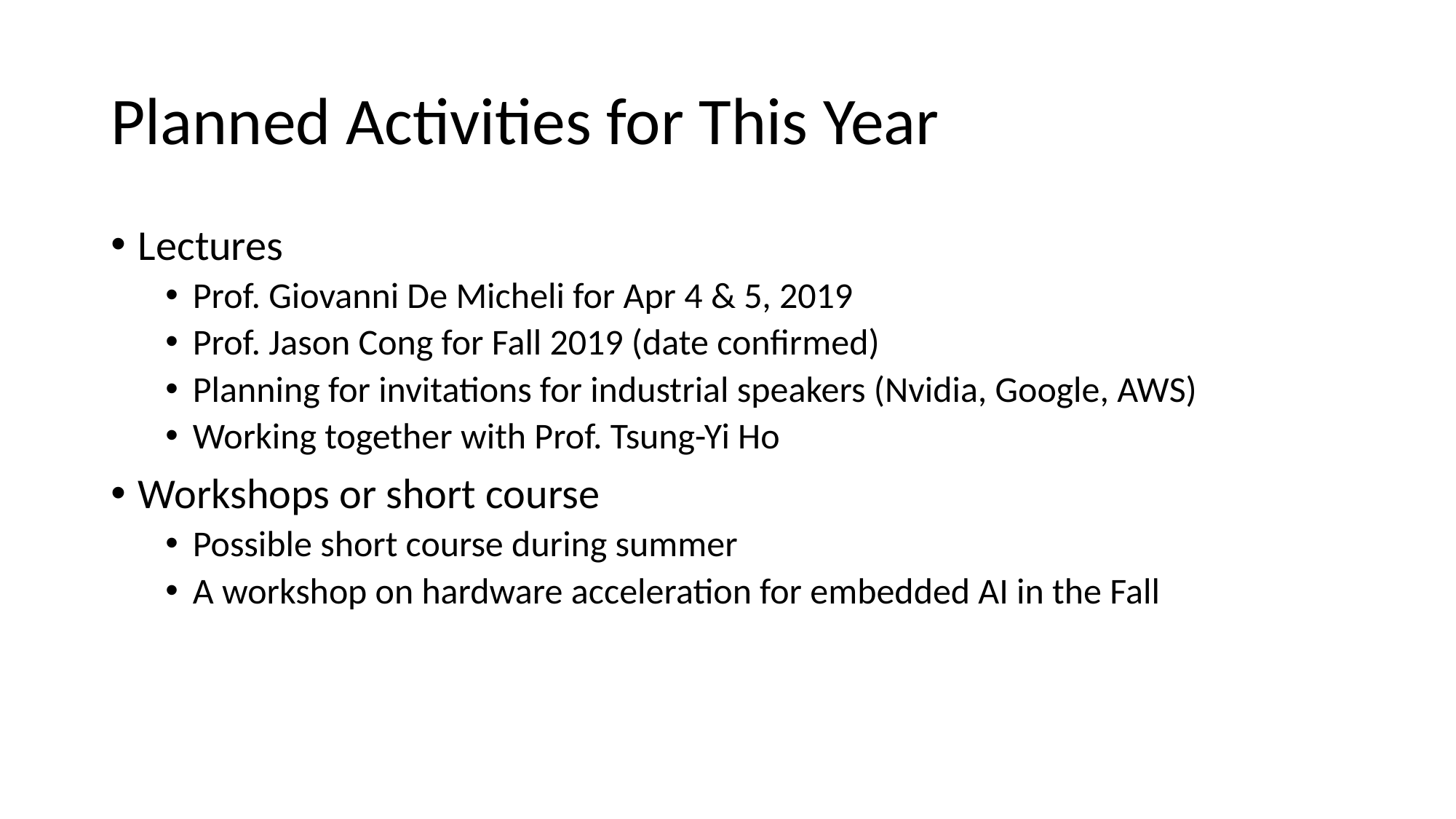

# Planned Activities for This Year
Lectures
Prof. Giovanni De Micheli for Apr 4 & 5, 2019
Prof. Jason Cong for Fall 2019 (date confirmed)
Planning for invitations for industrial speakers (Nvidia, Google, AWS)
Working together with Prof. Tsung-Yi Ho
Workshops or short course
Possible short course during summer
A workshop on hardware acceleration for embedded AI in the Fall